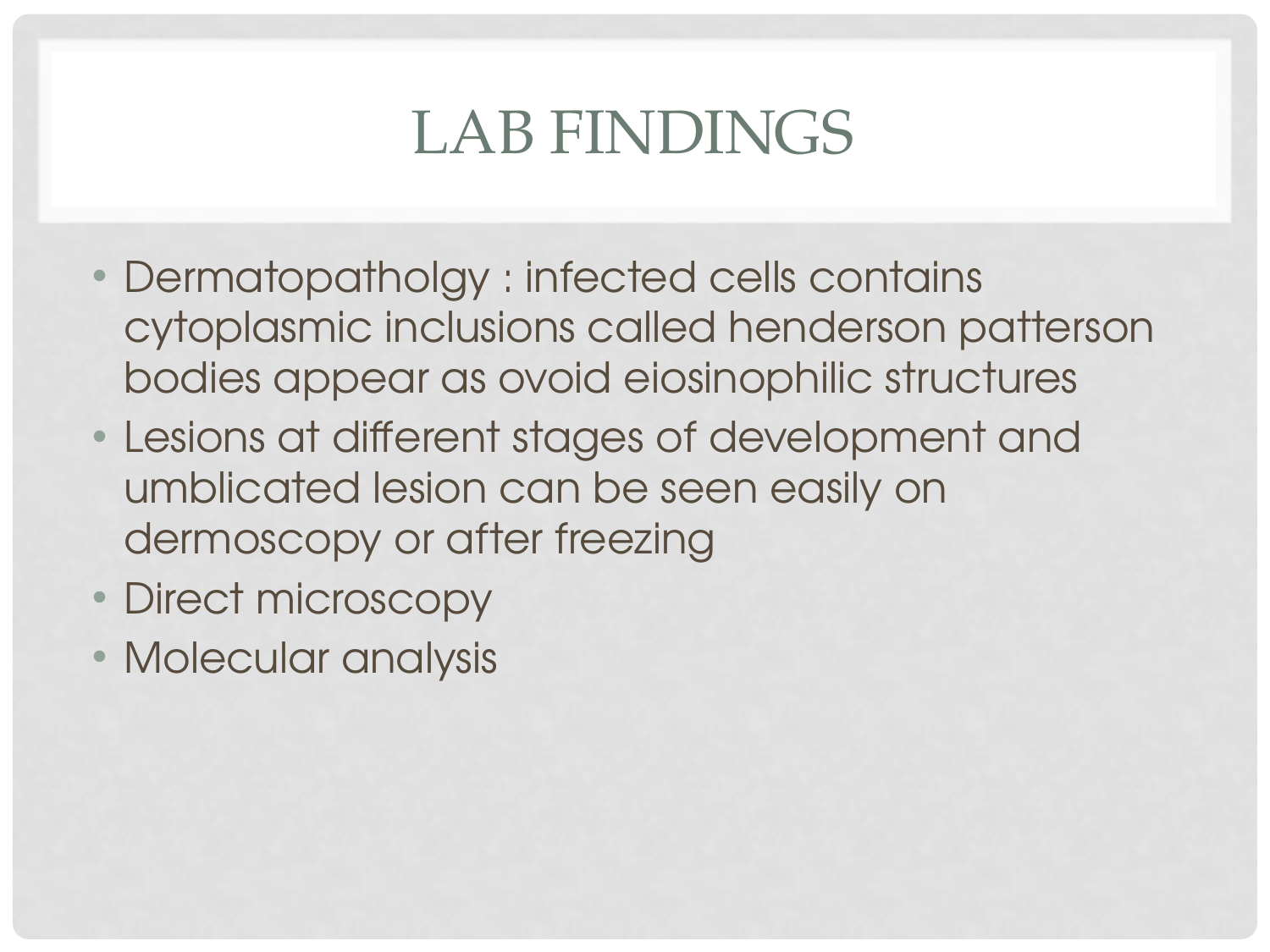

# Lab findings
Dermatopatholgy : infected cells contains cytoplasmic inclusions called henderson patterson bodies appear as ovoid eiosinophilic structures
Lesions at different stages of development and umblicated lesion can be seen easily on dermoscopy or after freezing
Direct microscopy
Molecular analysis